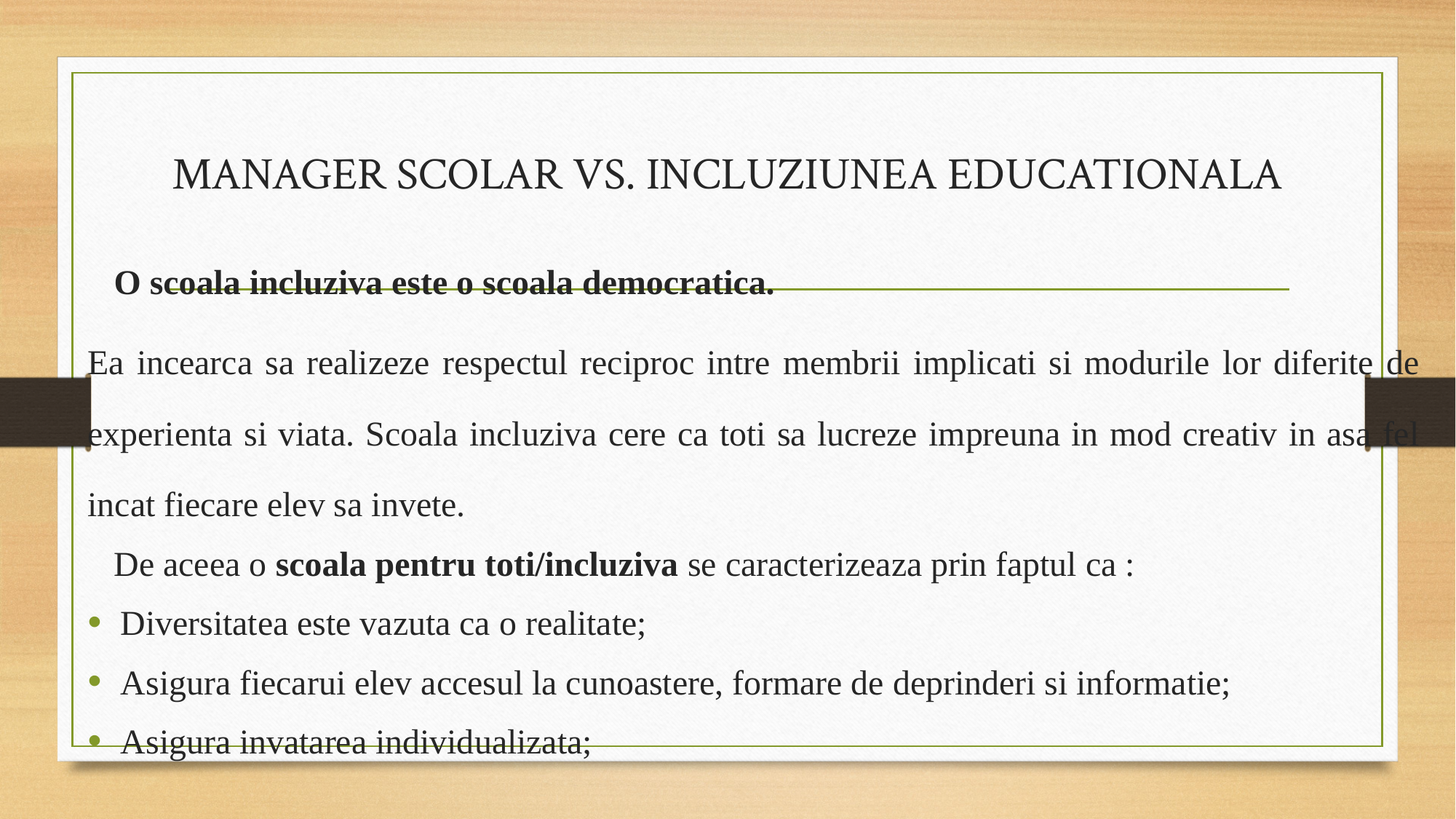

# MANAGER SCOLAR VS. INCLUZIUNEA EDUCATIONALA
		O scoala incluziva este o scoala democratica.
Ea incearca sa realizeze respectul reciproc intre membrii implicati si modurile lor diferite de experienta si viata. Scoala incluziva cere ca toti sa lucreze impreuna in mod creativ in asa fel incat fiecare elev sa invete.
	De aceea o scoala pentru toti/incluziva se caracterizeaza prin faptul ca :
Diversitatea este vazuta ca o realitate;
Asigura fiecarui elev accesul la cunoastere, formare de deprinderi si informatie;
Asigura invatarea individualizata;